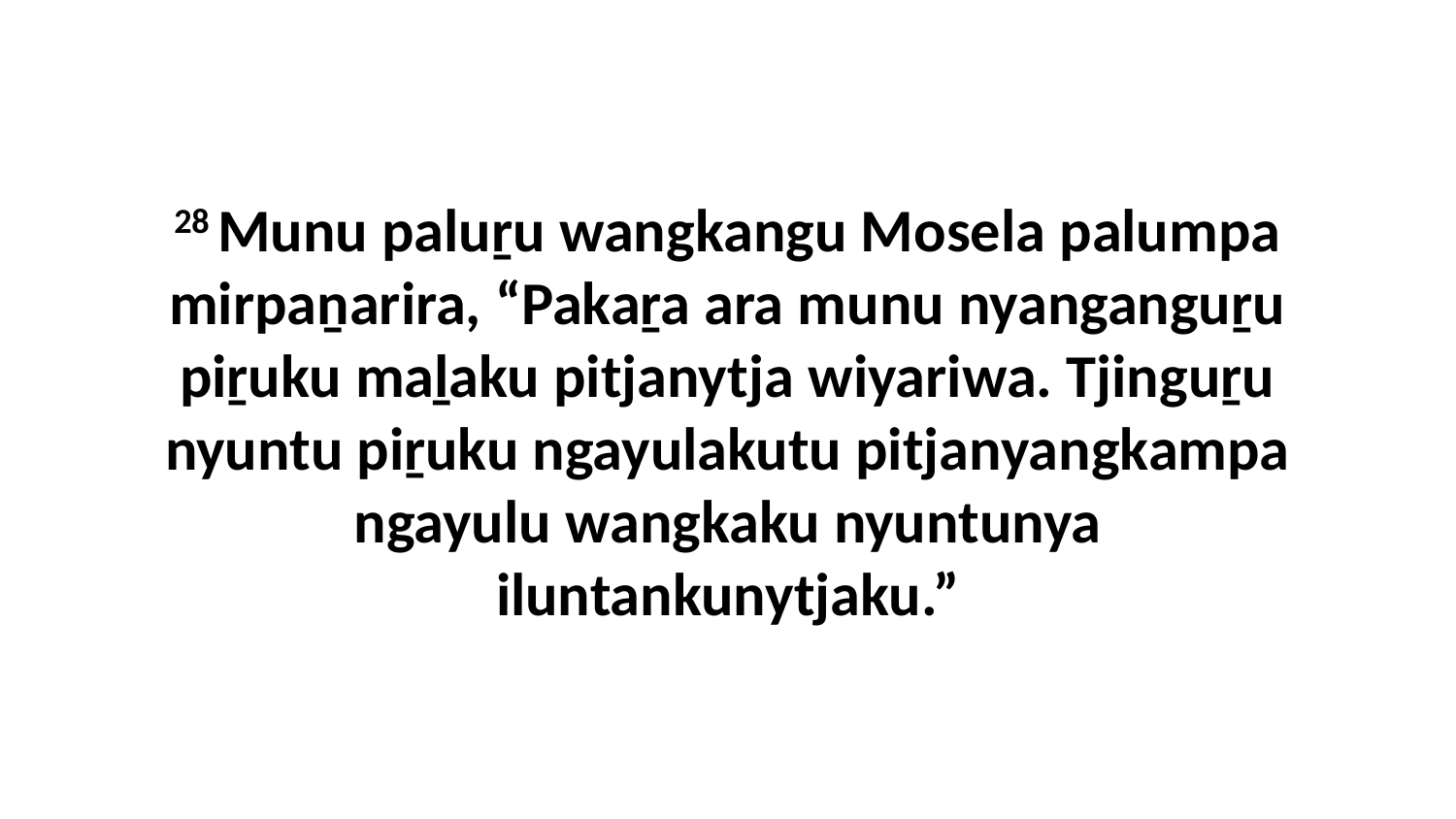

28 Munu paluṟu wangkangu Mosela palumpa mirpaṉarira, “Pakaṟa ara munu nyanganguṟu piṟuku maḻaku pitjanytja wiyariwa. Tjinguṟu nyuntu piṟuku ngayulakutu pitjanyangkampa ngayulu wangkaku nyuntunya iluntankunytjaku.”